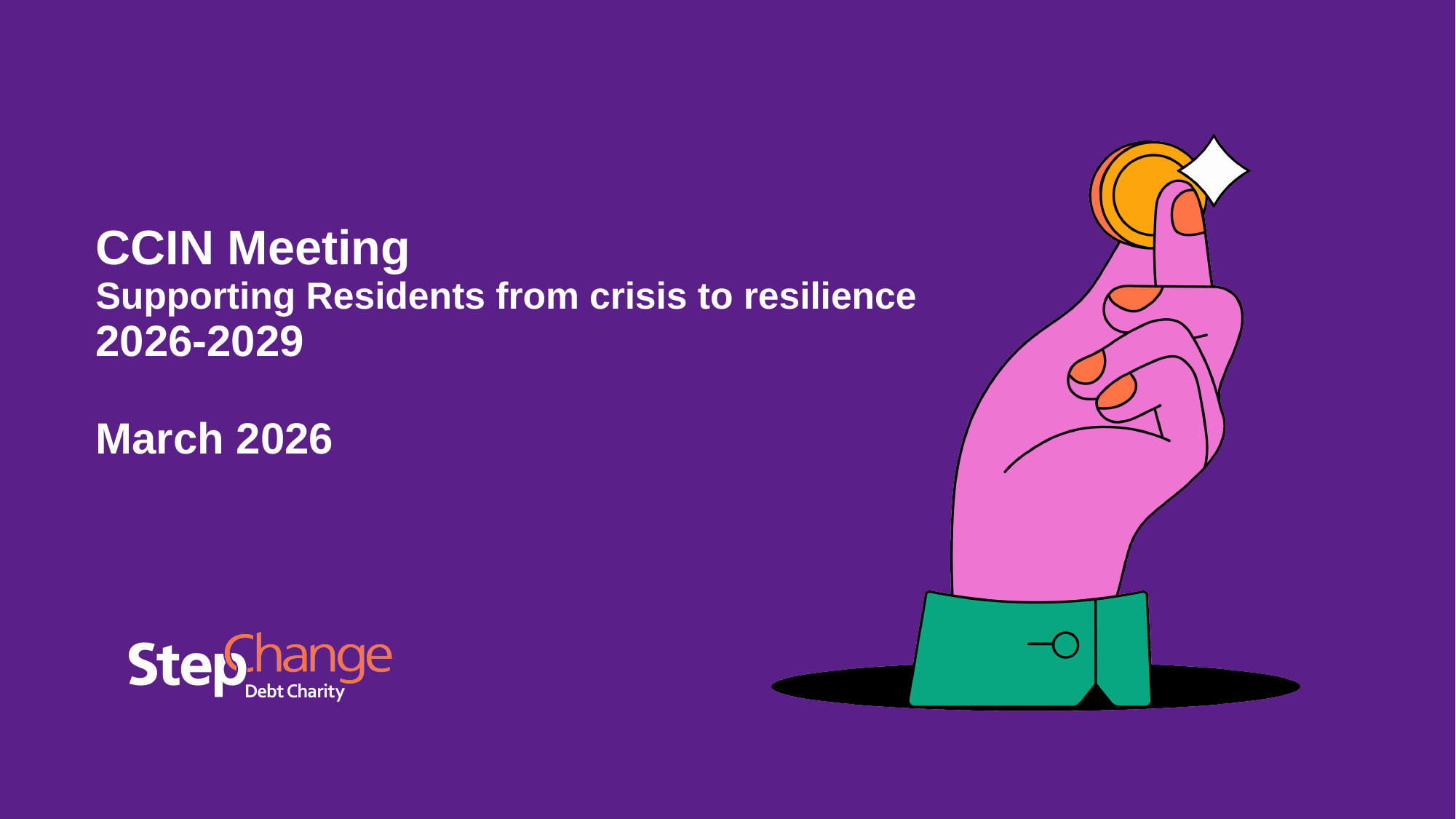

# CCIN Meeting Supporting Residents from crisis to resilience 2026-2029 March 2026